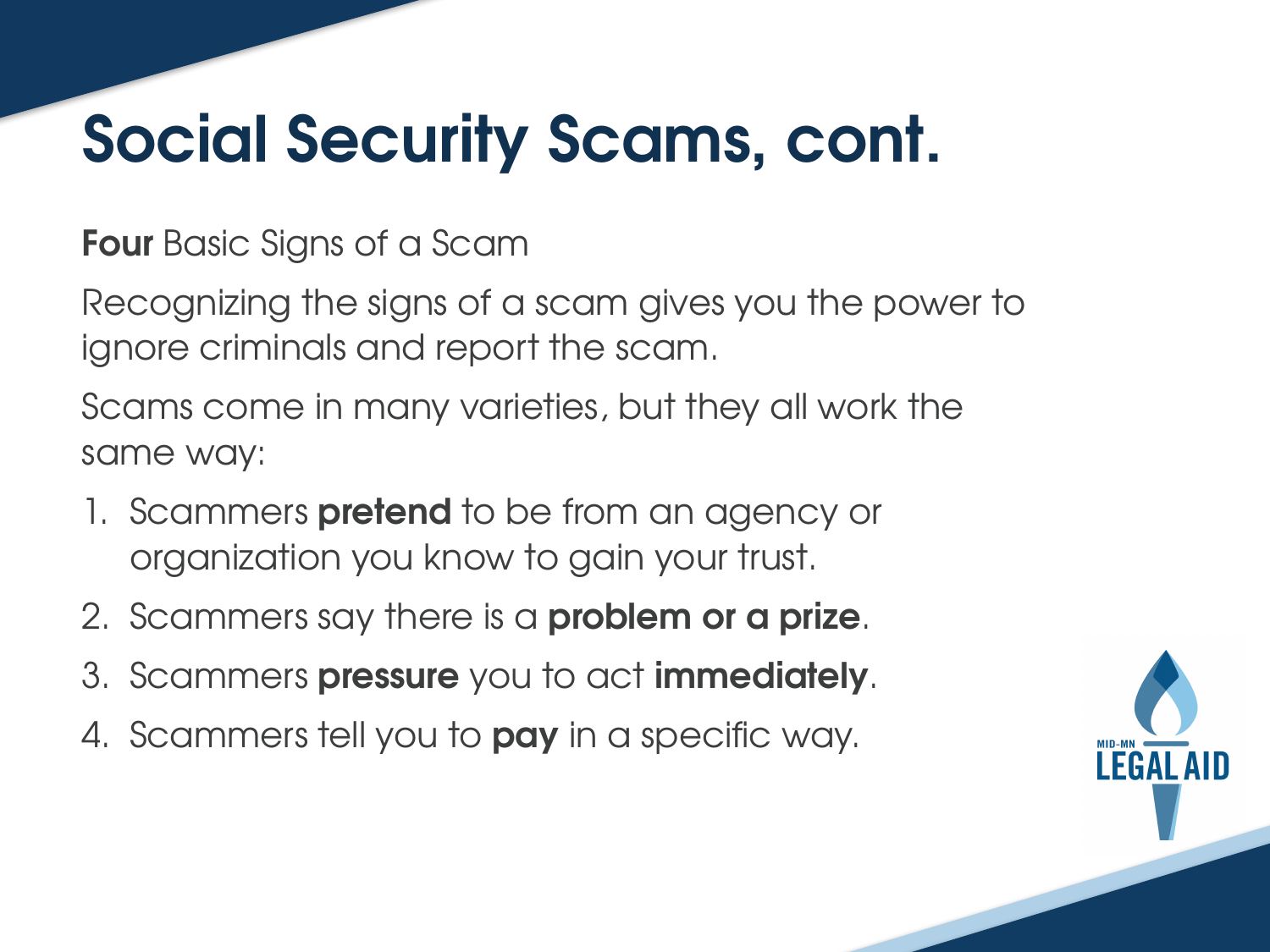

Social Security Scams, cont.
Four Basic Signs of a Scam
Recognizing the signs of a scam gives you the power to ignore criminals and report the scam.
Scams come in many varieties, but they all work the same way:
Scammers pretend to be from an agency or organization you know to gain your trust.
Scammers say there is a problem or a prize.
Scammers pressure you to act immediately.
Scammers tell you to pay in a specific way.